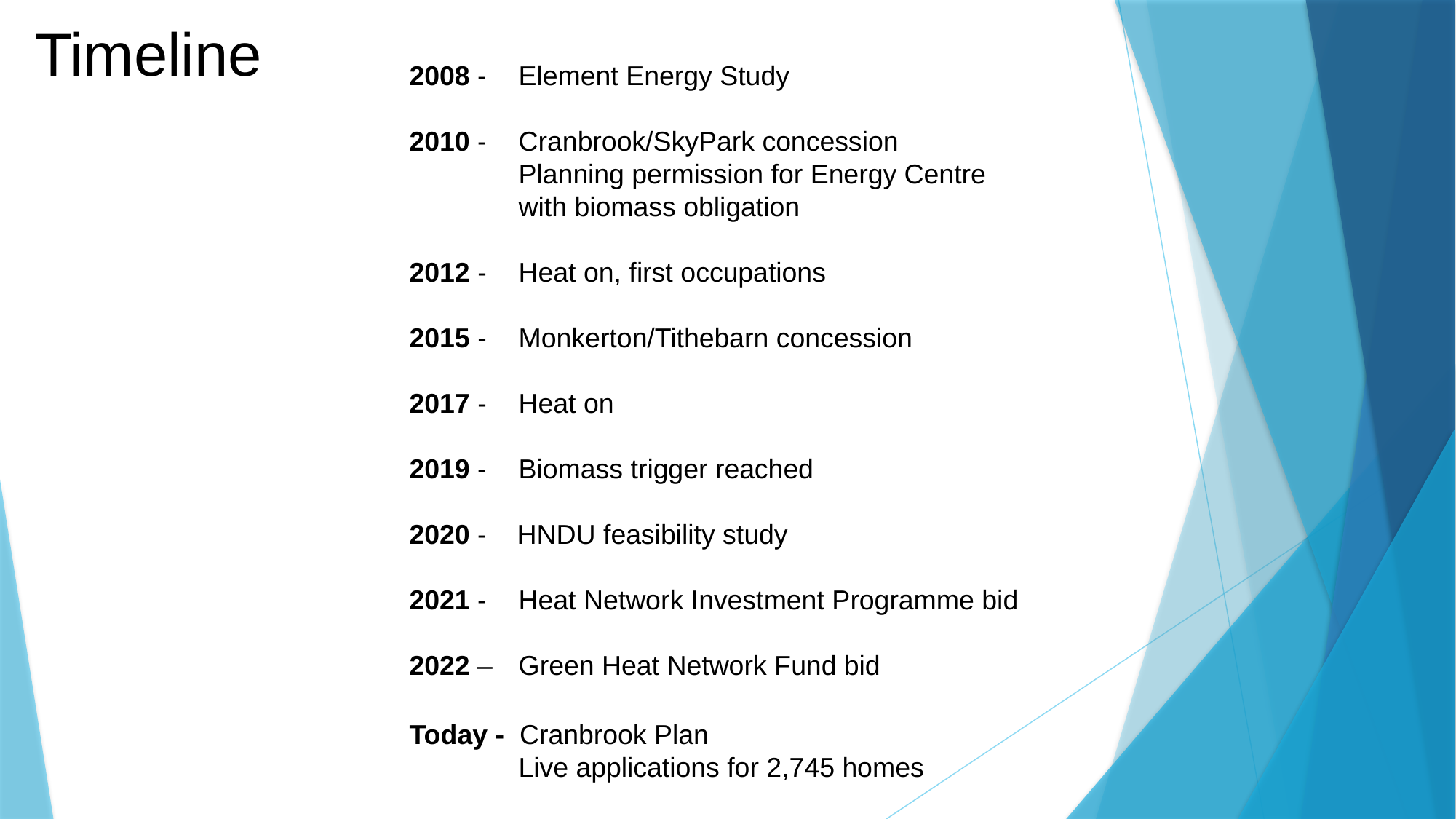

Timeline
2008 -	Element Energy Study

2010 - 	Cranbrook/SkyPark concession
	Planning permission for Energy Centre
	with biomass obligation

2012 - 	Heat on, first occupations

2015 -	Monkerton/Tithebarn concession

2017 - 	Heat on

2019 - 	Biomass trigger reached

2020 -    HNDU feasibility study

2021 - 	Heat Network Investment Programme bid

2022 – 	Green Heat Network Fund bid

Today -  Cranbrook Plan
	Live applications for 2,745 homes